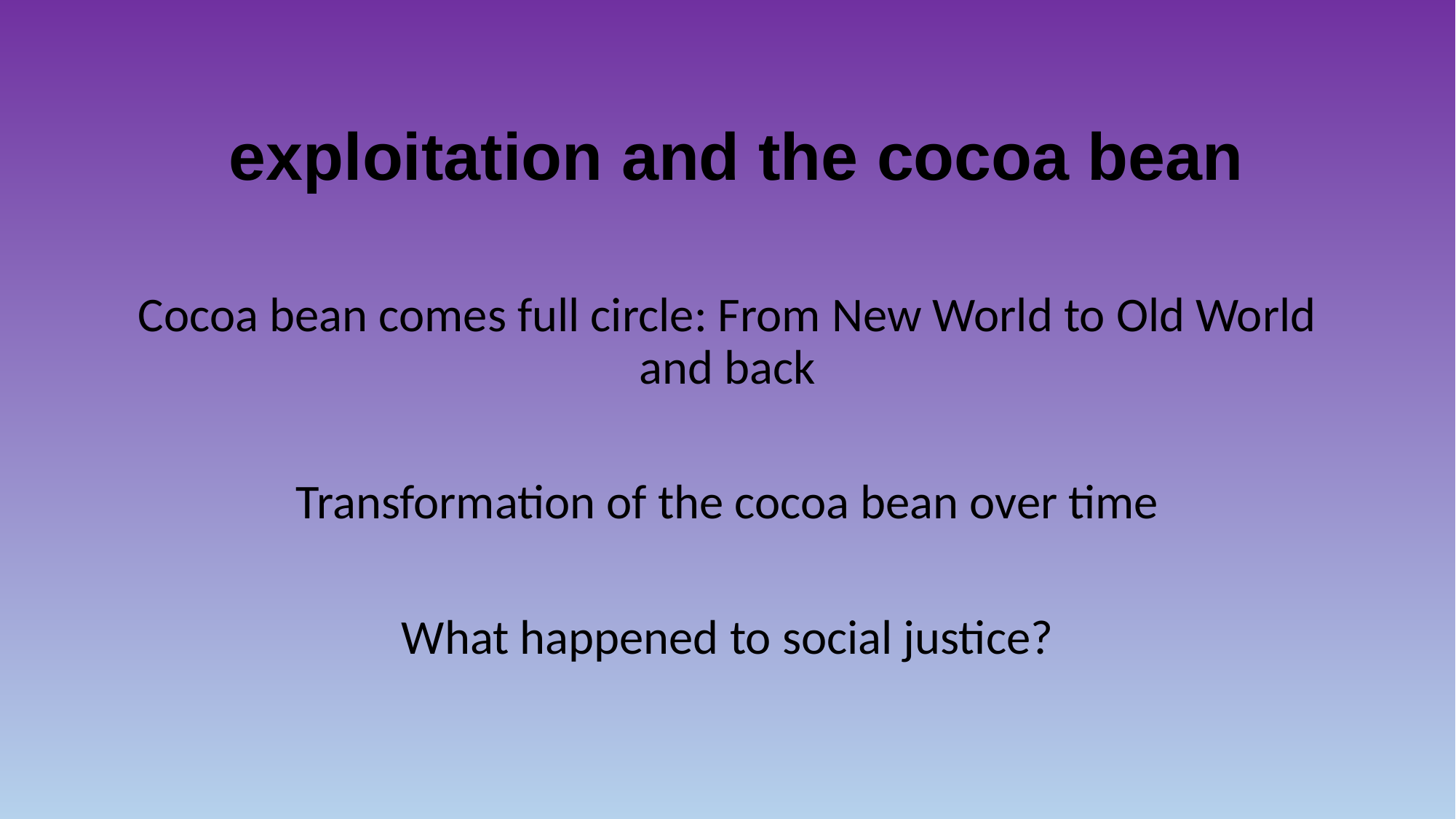

# exploitation and the cocoa bean

Cocoa bean comes full circle: From New World to Old World and back

Transformation of the cocoa bean over time

What happened to social justice?